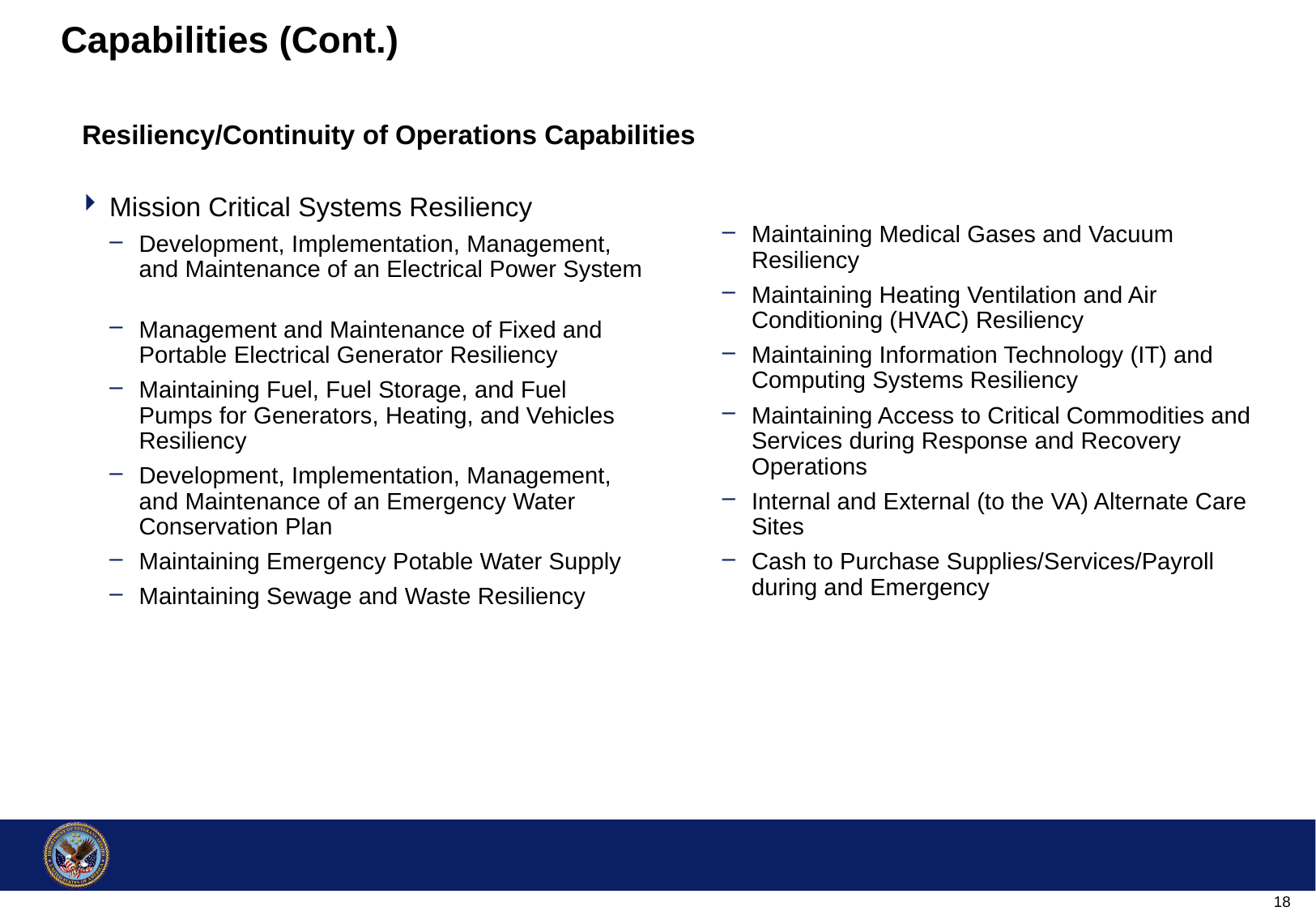

# Capabilities (Cont.)
Resiliency/Continuity of Operations Capabilities

Maintaining Medical Gases and Vacuum Resiliency
Maintaining Heating Ventilation and Air Conditioning (HVAC) Resiliency
Maintaining Information Technology (IT) and Computing Systems Resiliency
Maintaining Access to Critical Commodities and Services during Response and Recovery Operations
Internal and External (to the VA) Alternate Care Sites
Cash to Purchase Supplies/Services/Payroll during and Emergency
Mission Critical Systems Resiliency
Development, Implementation, Management, and Maintenance of an Electrical Power System
Management and Maintenance of Fixed and Portable Electrical Generator Resiliency
Maintaining Fuel, Fuel Storage, and Fuel Pumps for Generators, Heating, and Vehicles Resiliency
Development, Implementation, Management, and Maintenance of an Emergency Water Conservation Plan
Maintaining Emergency Potable Water Supply
Maintaining Sewage and Waste Resiliency